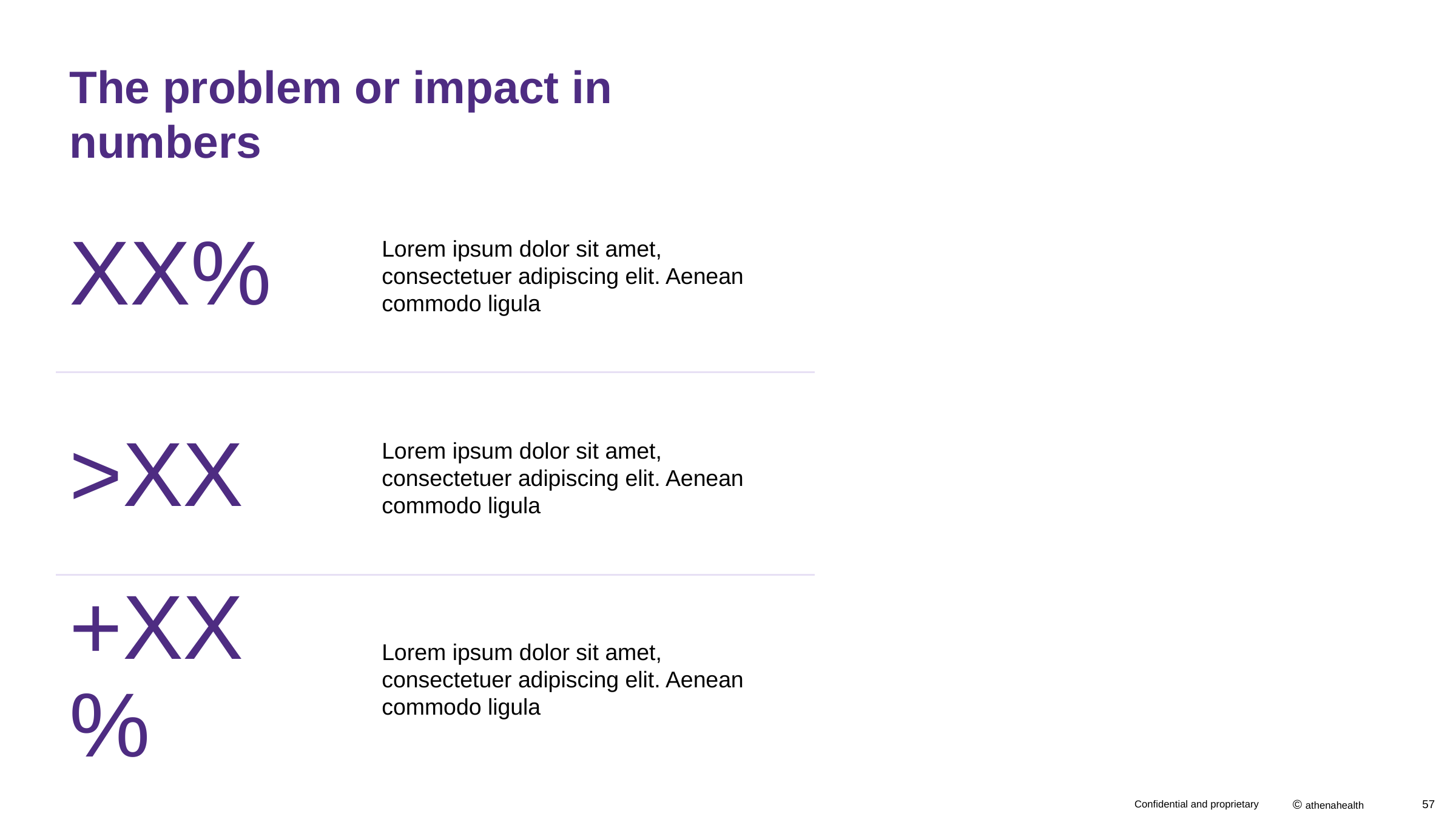

# The problem or impact in numbers

XX%
Lorem ipsum dolor sit amet, consectetuer adipiscing elit. Aenean commodo ligula
>XX
Lorem ipsum dolor sit amet, consectetuer adipiscing elit. Aenean commodo ligula
+XX%
Lorem ipsum dolor sit amet, consectetuer adipiscing elit. Aenean commodo ligula